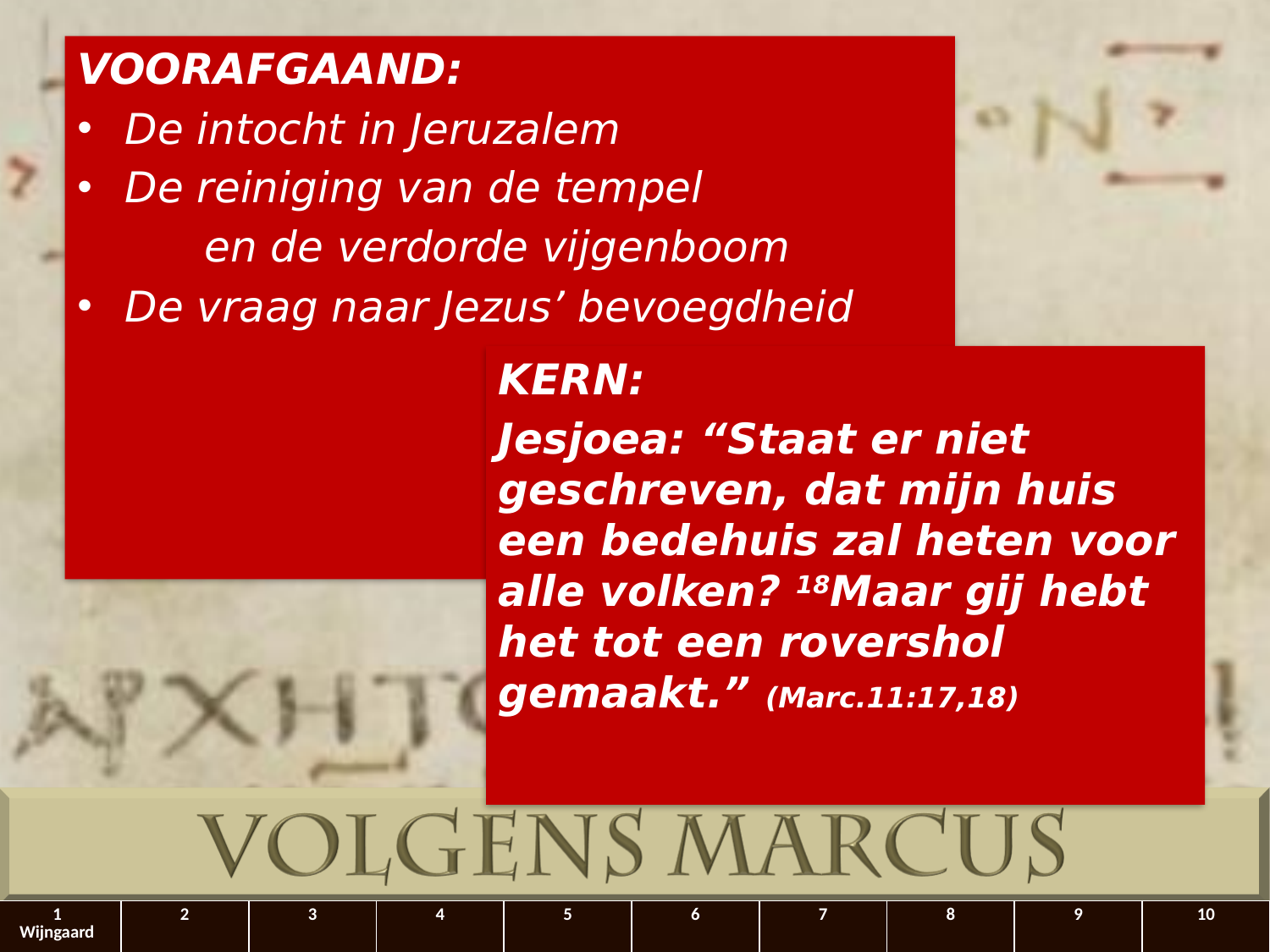

VOORAFGAAND:
De intocht in Jeruzalem
De reiniging van de tempel
	en de verdorde vijgenboom
De vraag naar Jezus’ bevoegdheid

KERN:
Jesjoea: “Staat er niet geschreven, dat mijn huis een bedehuis zal heten voor alle volken? 18Maar gij hebt het tot een rovershol gemaakt.” (Marc.11:17,18)

| 1 Wijngaard | 2 | 3 | 4 | 5 | 6 | 7 | 8 | 9 | 10 |
| --- | --- | --- | --- | --- | --- | --- | --- | --- | --- |